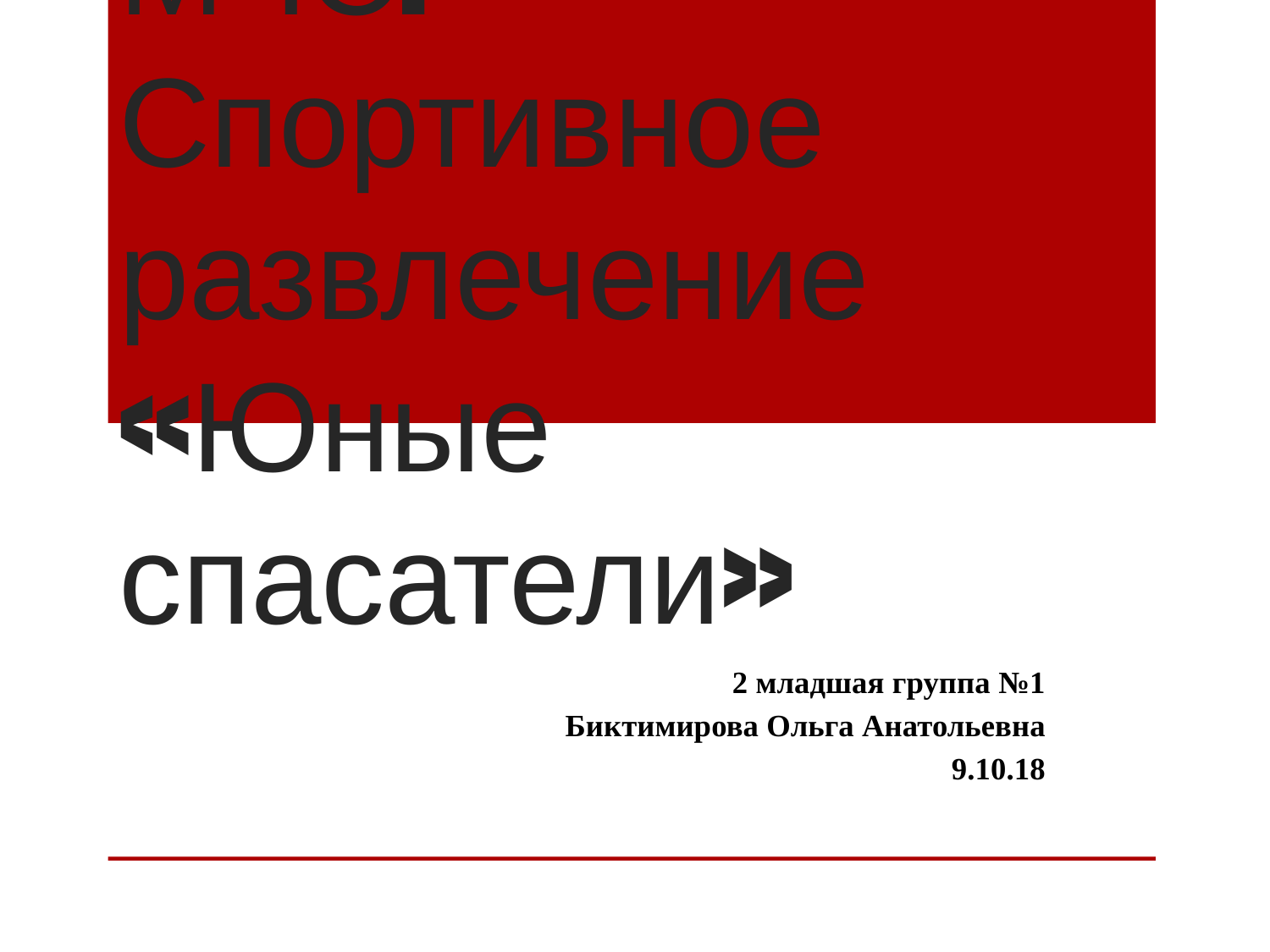

# МЧС. Спортивное развлечение «Юные спасатели»
2 младшая группа №1
Биктимирова Ольга Анатольевна
9.10.18